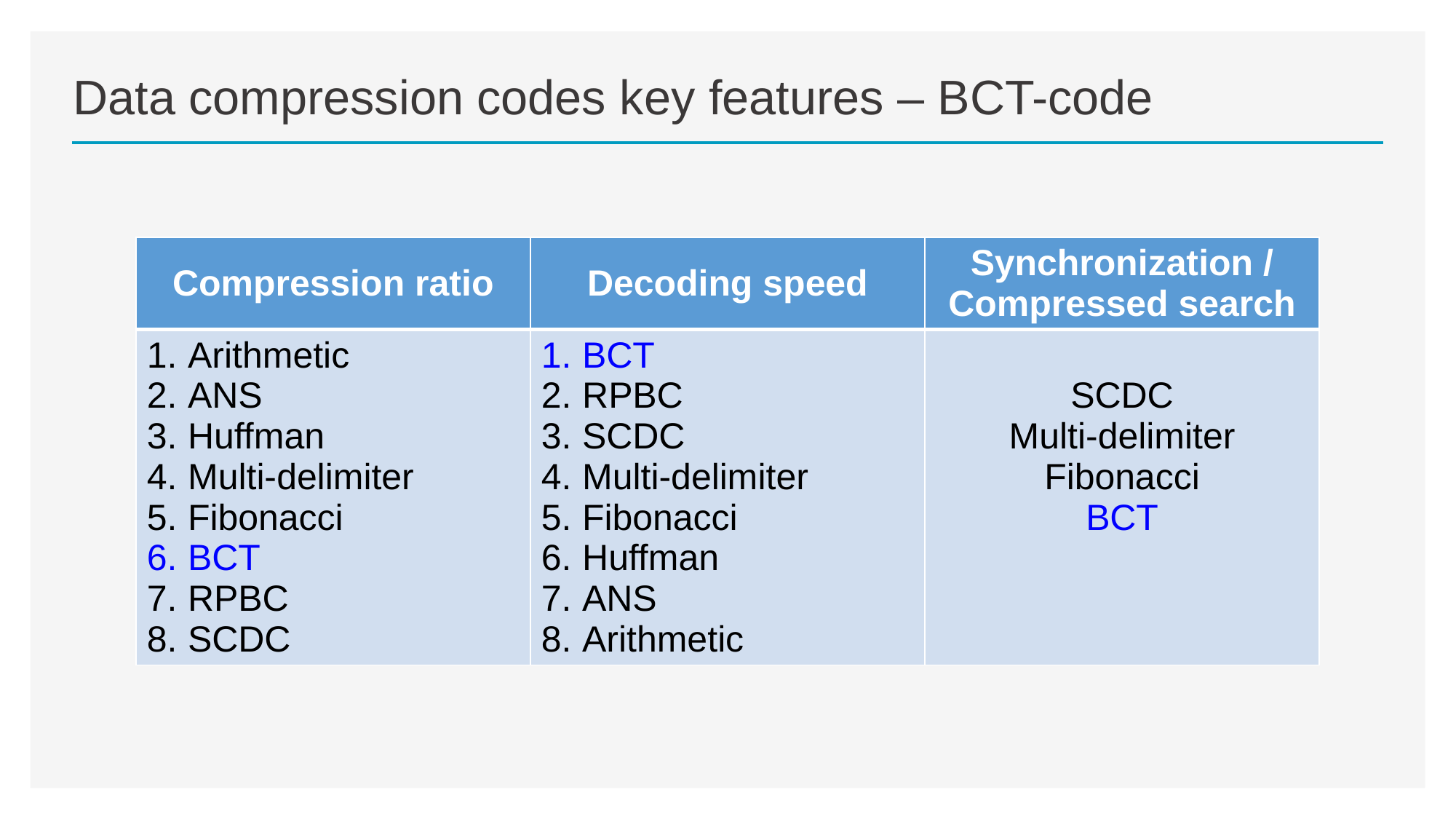

# Data compression codes key features – BCT-code
| Compression ratio | Decoding speed | Synchronization / Compressed search |
| --- | --- | --- |
| Arithmetic ANS Huffman Multi-delimiter Fibonacci BCT RPBC SCDC | BCT RPBC SCDC Multi-delimiter Fibonacci Huffman ANS Arithmetic | SCDC Multi-delimiter Fibonacci BCT |